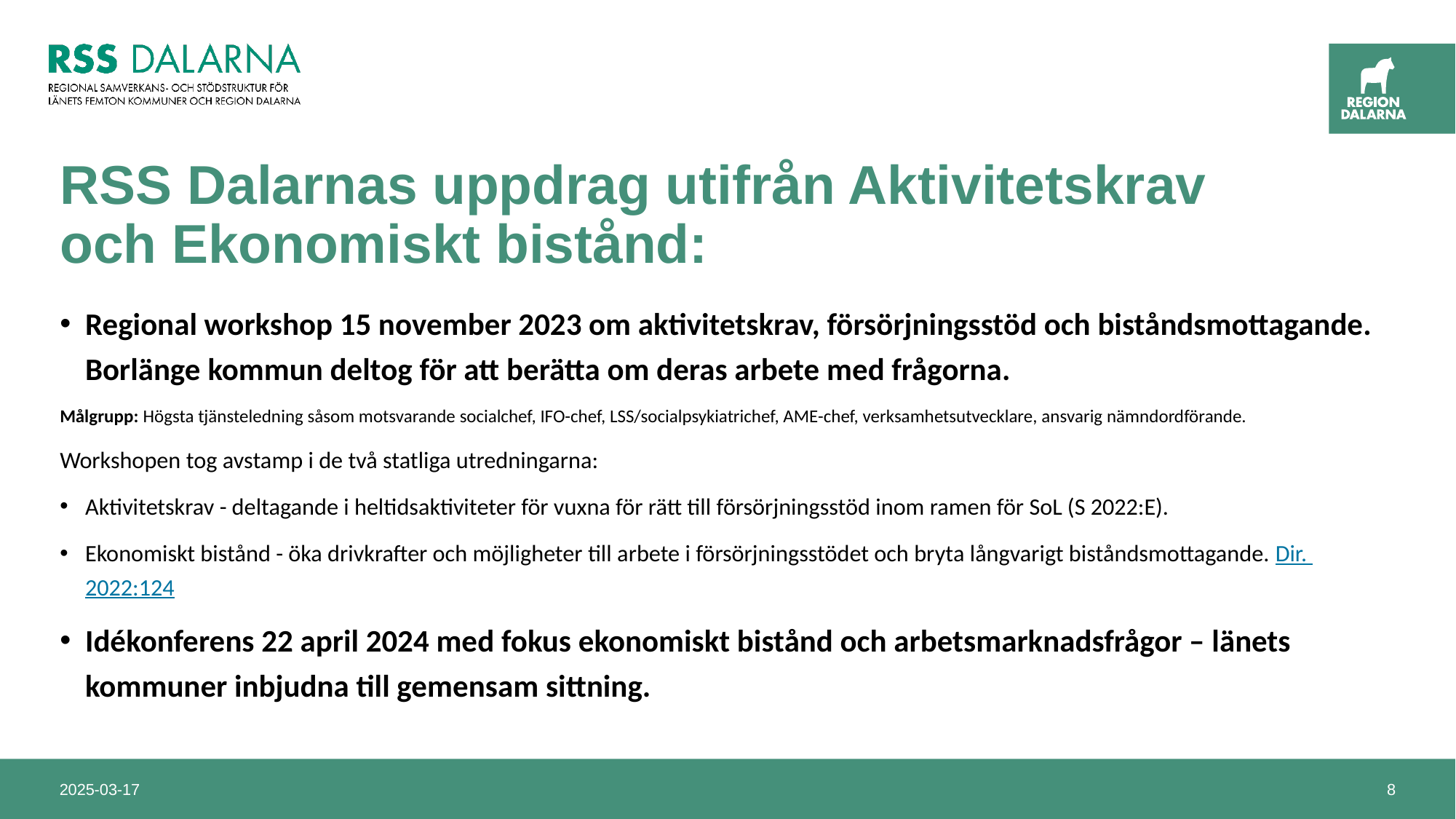

# RSS Dalarnas uppdrag utifrån Aktivitetskrav och Ekonomiskt bistånd:
Regional workshop 15 november 2023 om aktivitetskrav, försörjningsstöd och biståndsmottagande. Borlänge kommun deltog för att berätta om deras arbete med frågorna.
Målgrupp: Högsta tjänsteledning såsom motsvarande socialchef, IFO-chef, LSS/socialpsykiatrichef, AME-chef, verksamhetsutvecklare, ansvarig nämndordförande.
Workshopen tog avstamp i de två statliga utredningarna:
Aktivitetskrav - deltagande i heltidsaktiviteter för vuxna för rätt till försörjningsstöd inom ramen för SoL (S 2022:E).
Ekonomiskt bistånd - öka drivkrafter och möjligheter till arbete i försörjningsstödet och bryta långvarigt biståndsmottagande. Dir. 2022:124
Idékonferens 22 april 2024 med fokus ekonomiskt bistånd och arbetsmarknadsfrågor – länets kommuner inbjudna till gemensam sittning.

2025-03-17
8